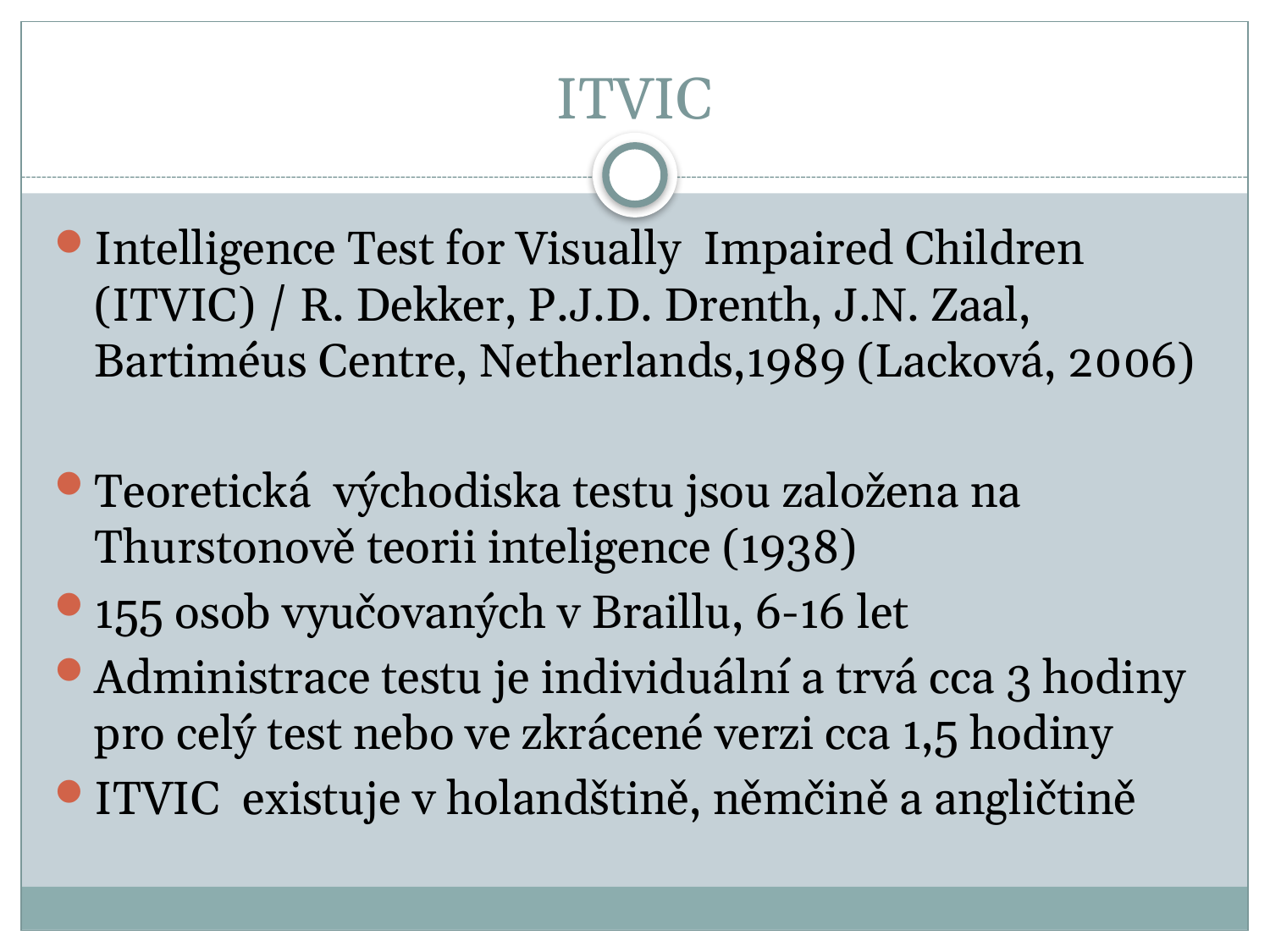

# ITVIC
Intelligence Test for Visually  Impaired Children (ITVIC) / R. Dekker, P.J.D. Drenth, J.N. Zaal, Bartiméus Centre, Netherlands,1989 (Lacková, 2006)

Teoretická  východiska testu jsou založena na Thurstonově teorii inteligence (1938)
155 osob vyučovaných v Braillu, 6-16 let
Administrace testu je individuální a trvá cca 3 hodiny pro celý test nebo ve zkrácené verzi cca 1,5 hodiny
ITVIC  existuje v holandštině, němčině a angličtině